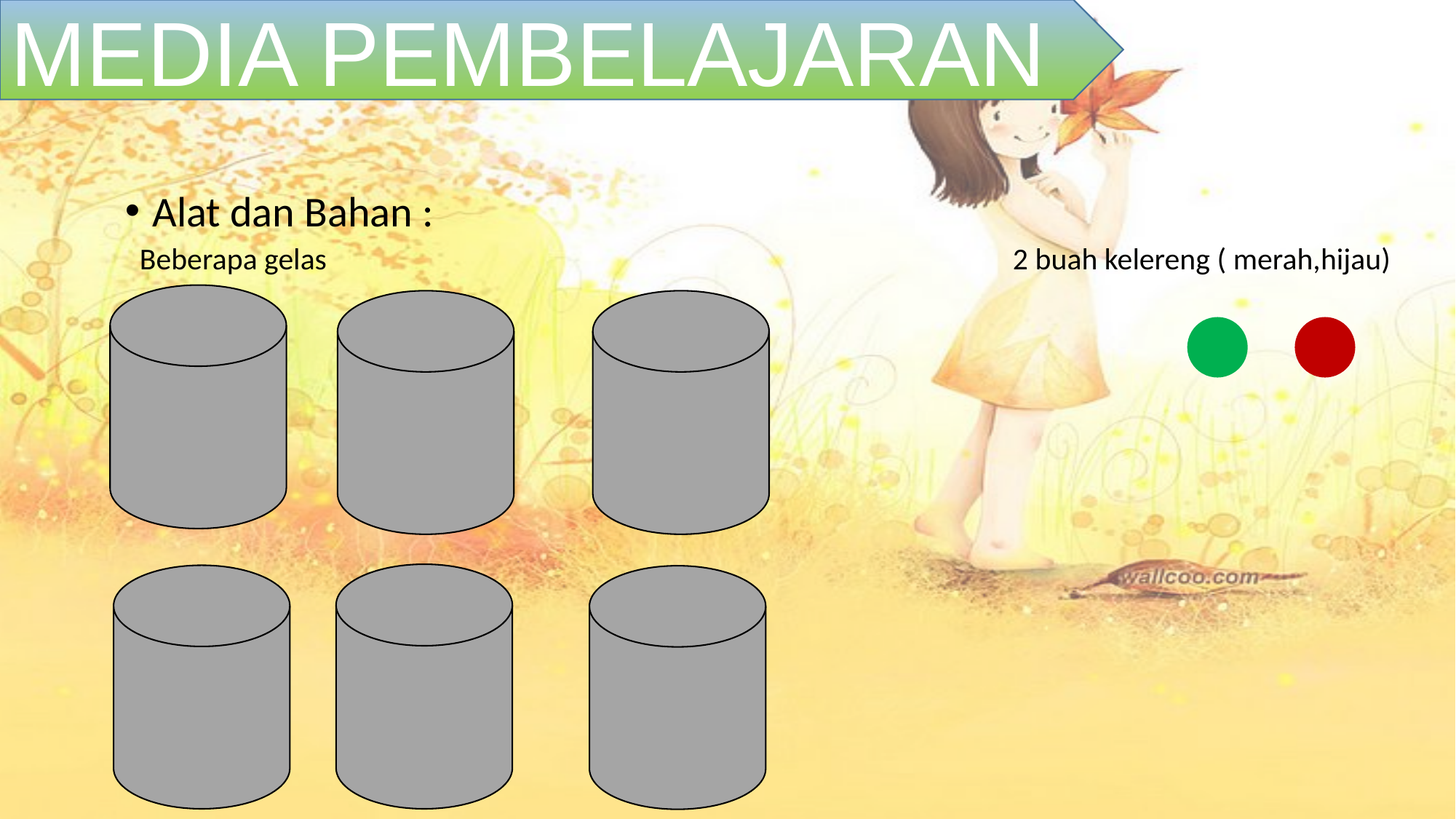

MEDIA PEMBELAJARAN
Alat dan Bahan :
# Beberapa gelas							2 buah kelereng ( merah,hijau)